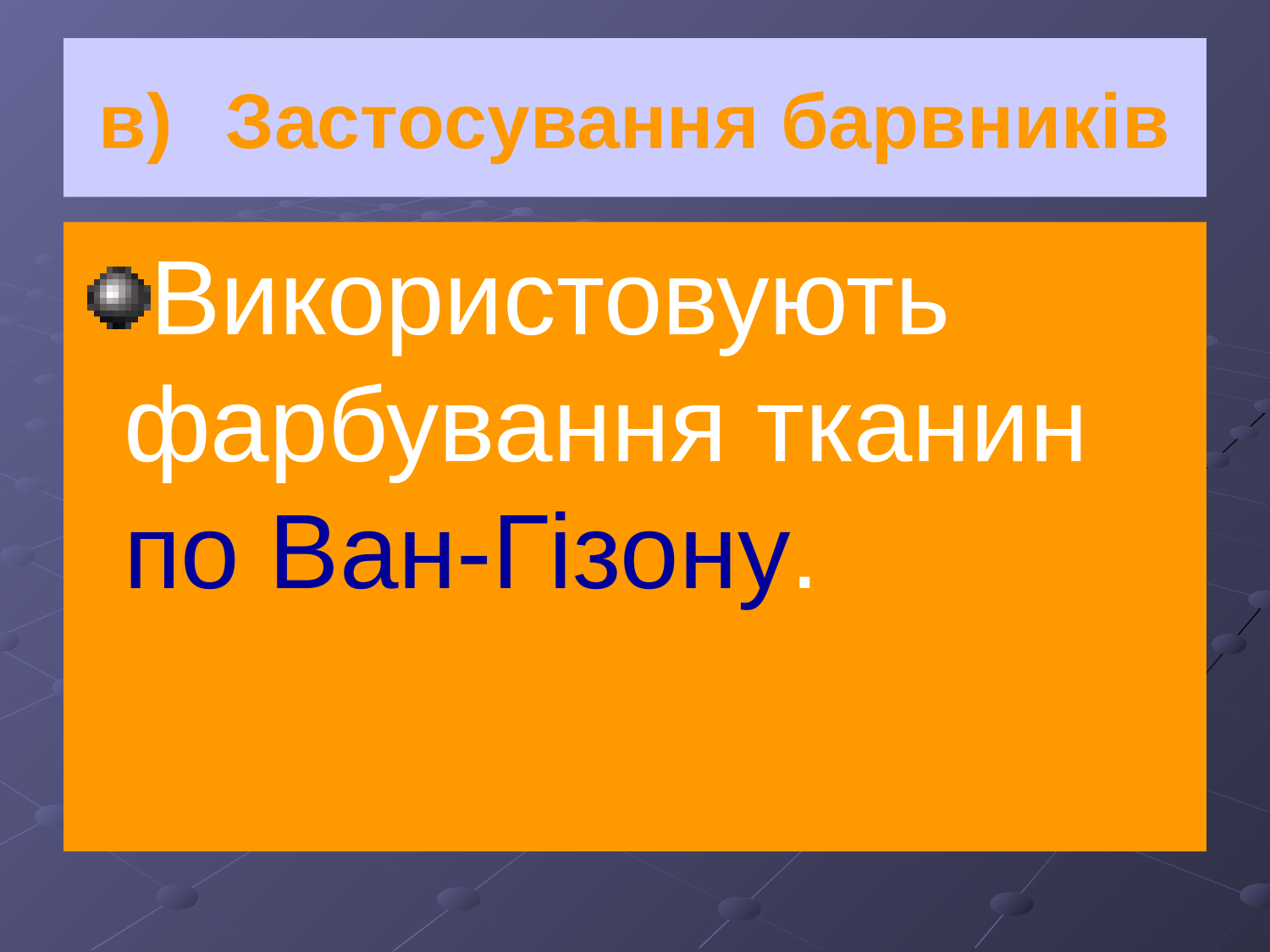

# в)	Застосування барвників
Використовують фарбування тканин по Ван-Гізону.